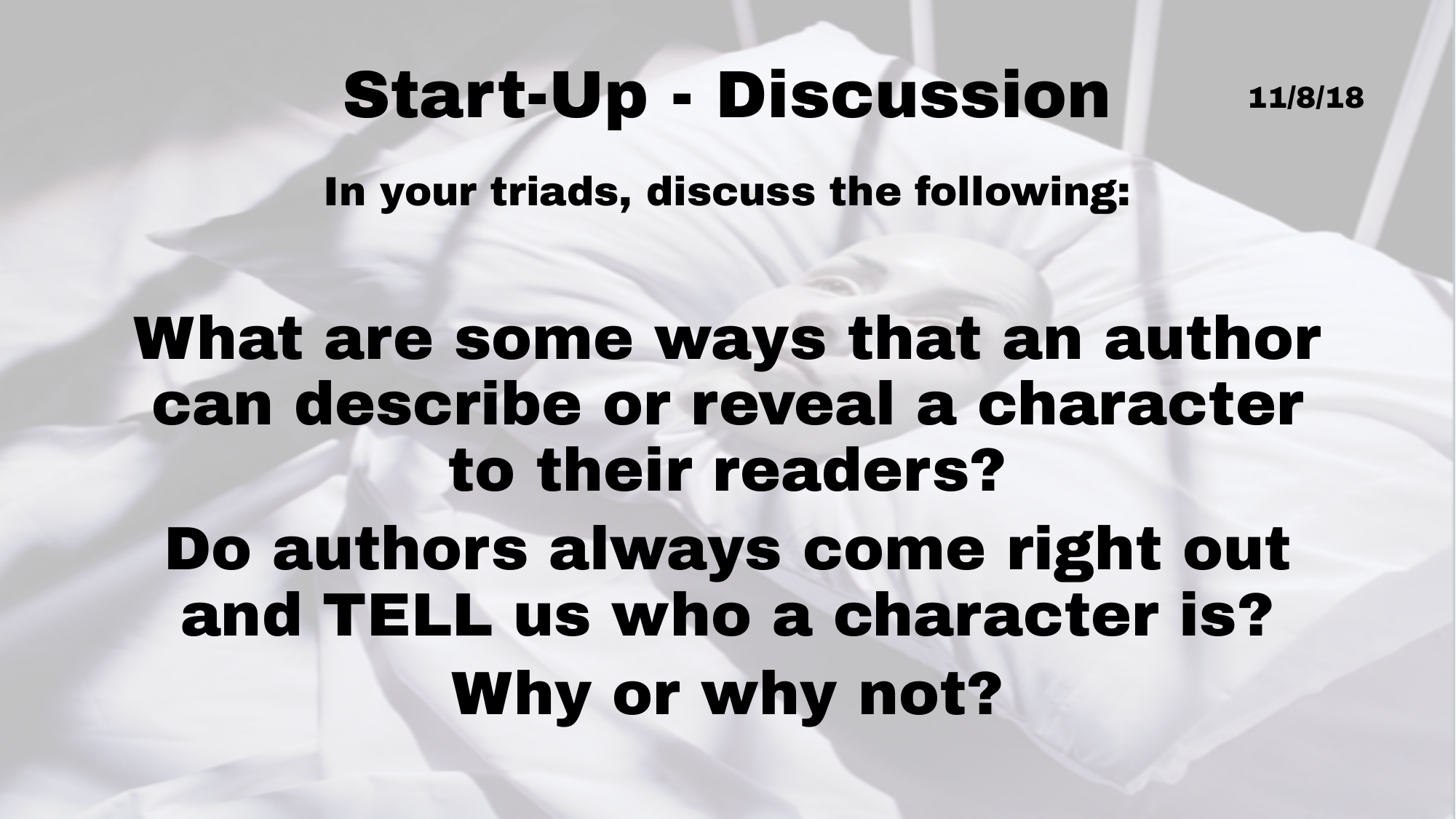

# Start-Up - Discussion
11/8/18
In your triads, discuss the following:

What are some ways that an author can describe or reveal a character to their readers?
Do authors always come right out and TELL us who a character is?
Why or why not?